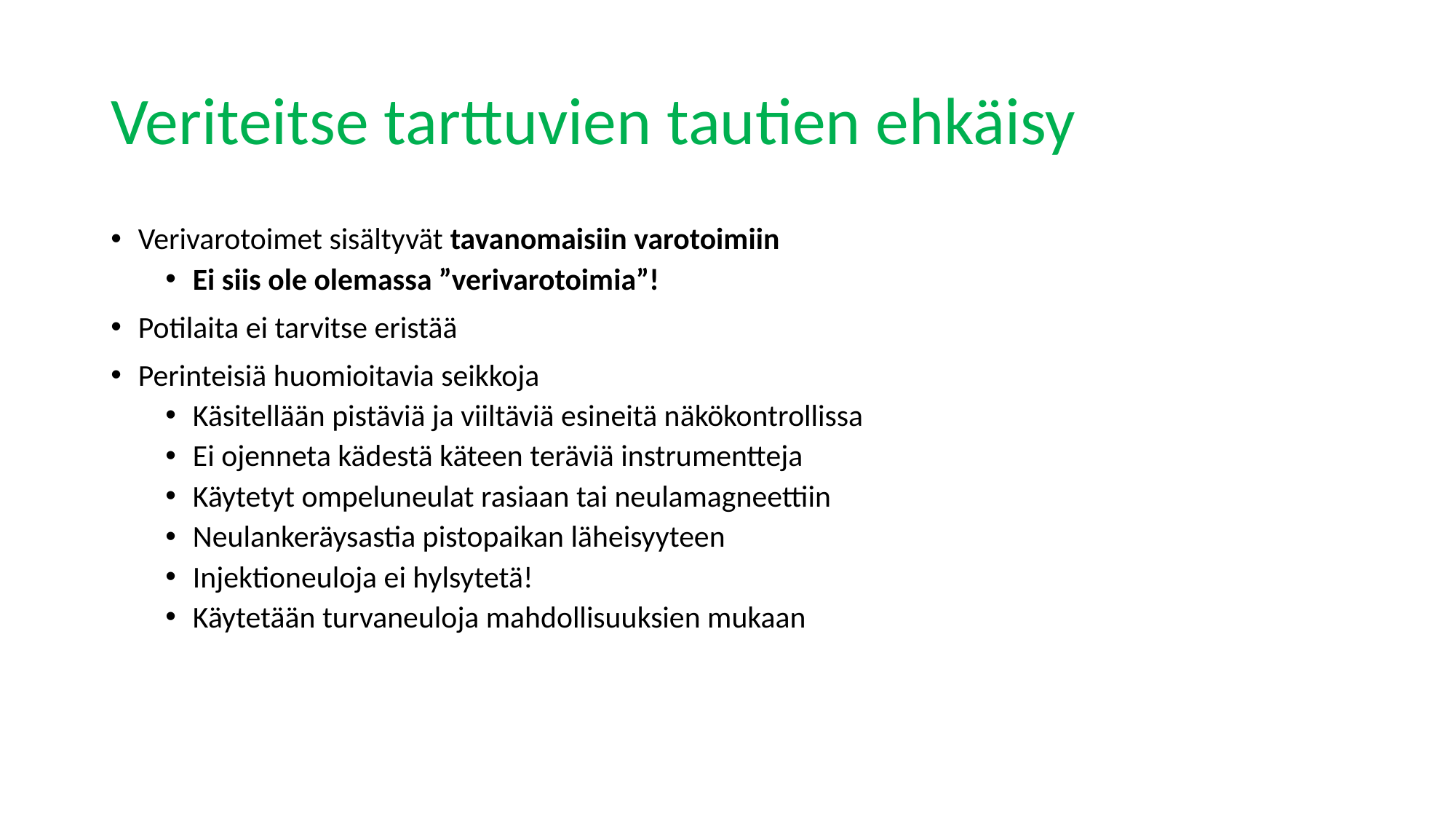

# Veriteitse tarttuvien tautien ehkäisy
Verivarotoimet sisältyvät tavanomaisiin varotoimiin
Ei siis ole olemassa ”verivarotoimia”!
Potilaita ei tarvitse eristää
Perinteisiä huomioitavia seikkoja
Käsitellään pistäviä ja viiltäviä esineitä näkökontrollissa
Ei ojenneta kädestä käteen teräviä instrumentteja
Käytetyt ompeluneulat rasiaan tai neulamagneettiin
Neulankeräysastia pistopaikan läheisyyteen
Injektioneuloja ei hylsytetä!
Käytetään turvaneuloja mahdollisuuksien mukaan